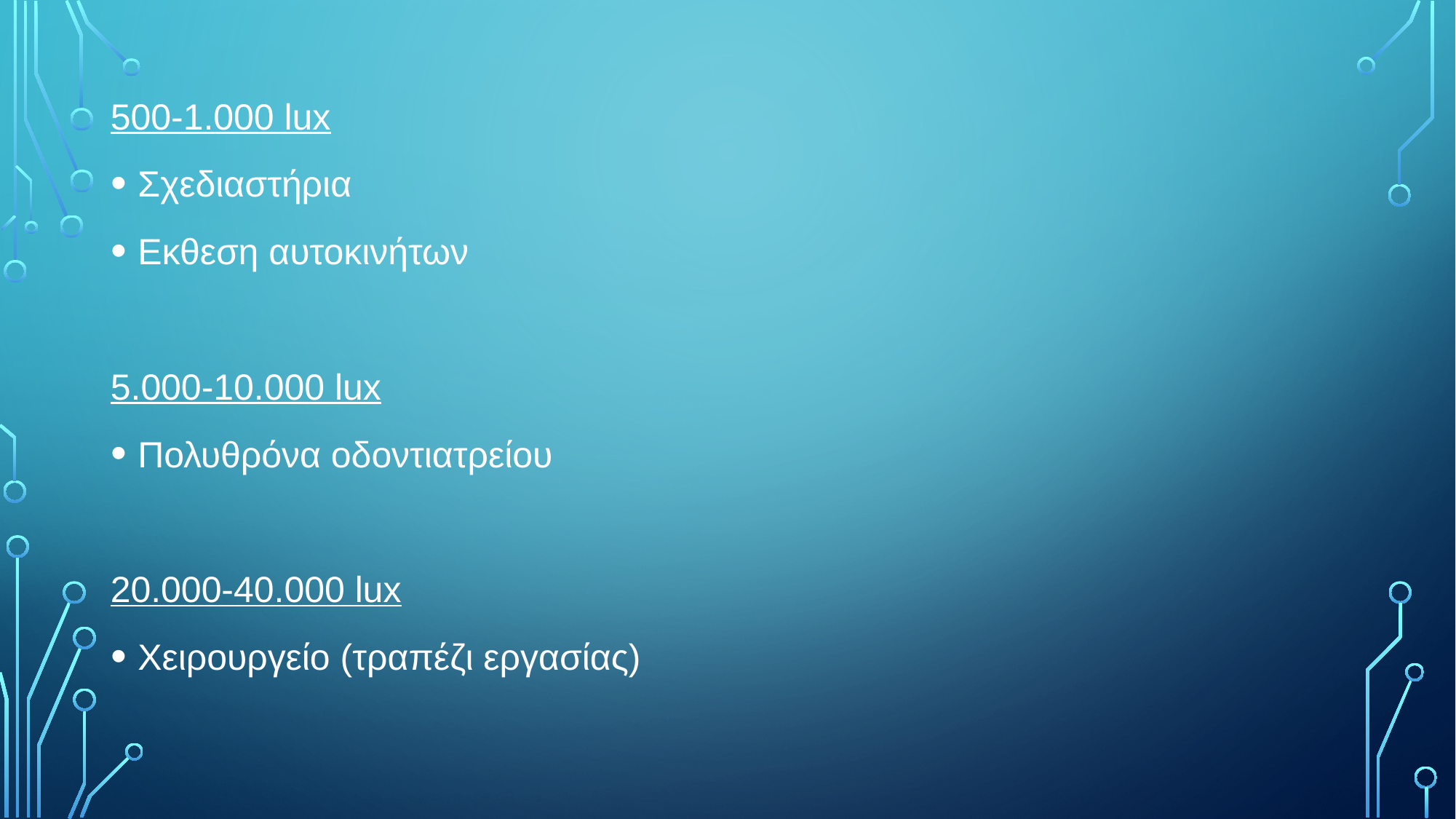

500-1.000 lux
Σχεδιαστήρια
Εκθεση αυτοκινήτων

5.000-10.000 lux
Πολυθρόνα οδοντιατρείου

20.000-40.000 lux
Χειρουργείο (τραπέζι εργασίας)